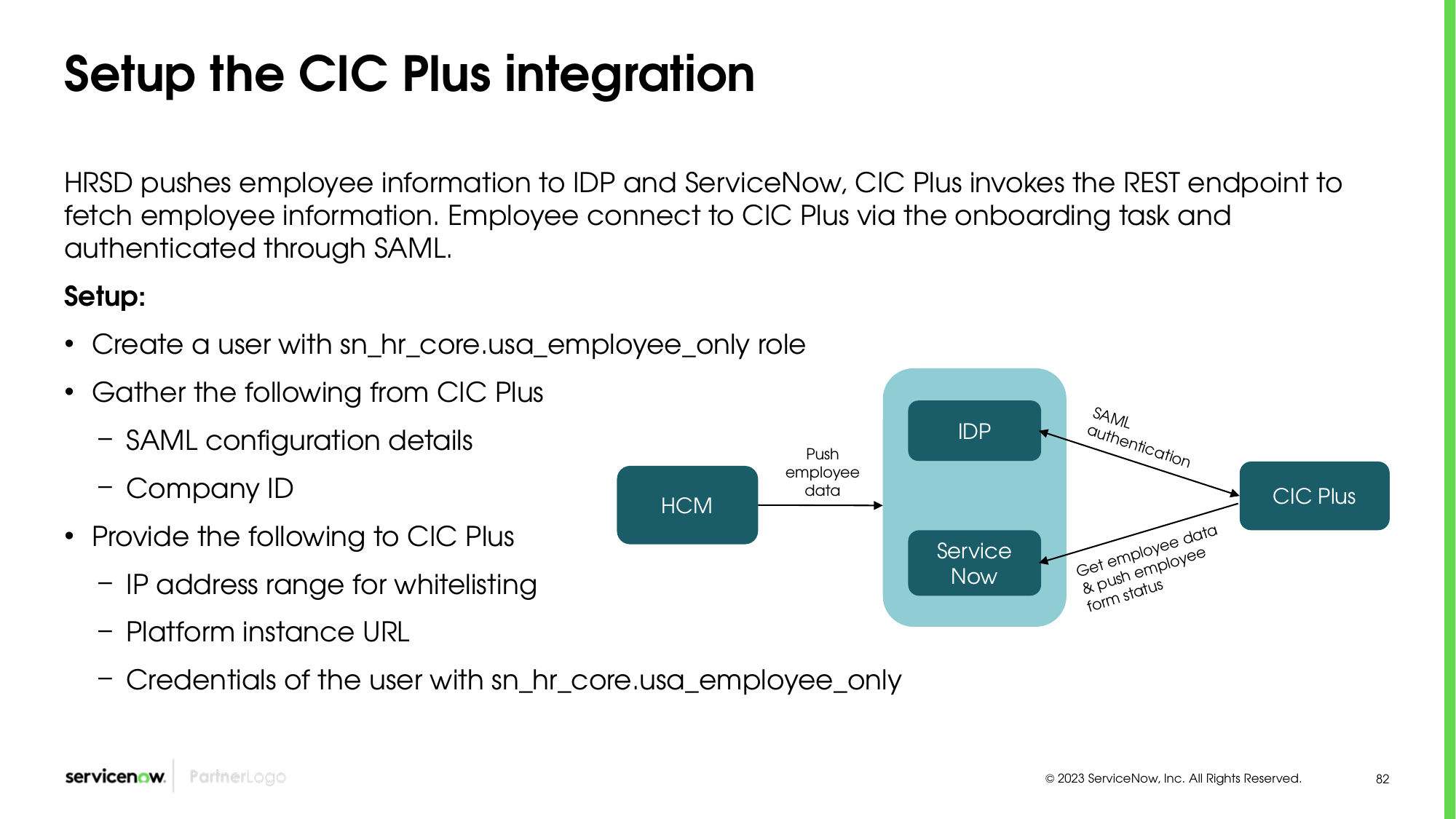

# Setup the CIC Plus integration
HRSD pushes employee information to IDP and ServiceNow, CIC Plus invokes the REST endpoint to fetch employee information. Employee connect to CIC Plus via the onboarding task and authenticated through SAML.
Setup:
Create a user with sn_hr_core.usa_employee_only role
Gather the following from CIC Plus
SAML configuration details
Company ID
Provide the following to CIC Plus
IP address range for whitelisting
Platform instance URL
Credentials of the user with sn_hr_core.usa_employee_only

IDP
SAML authentication
Push employee data
CIC Plus
HCM
Service
Now
Get employee data & push employee form status